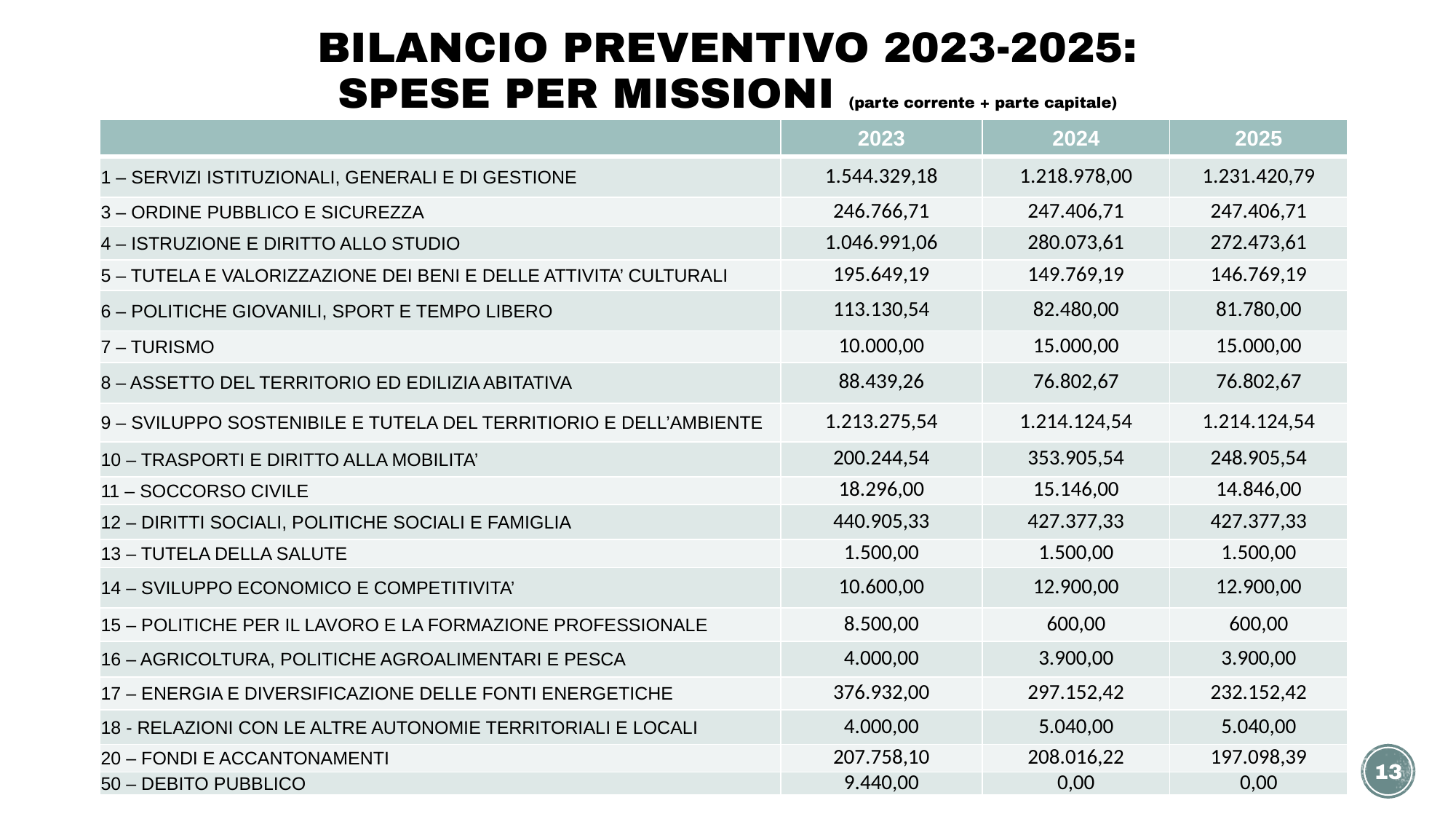

# BILANCIO PREVENTIVO 2023-2025: SPESE PER MISSIONI (parte corrente + parte capitale)
|  | 2023 | 2024 | 2025 |
| --- | --- | --- | --- |
| 1 – SERVIZI ISTITUZIONALI, GENERALI E DI GESTIONE | 1.544.329,18 | 1.218.978,00 | 1.231.420,79 |
| 3 – ORDINE PUBBLICO E SICUREZZA | 246.766,71 | 247.406,71 | 247.406,71 |
| 4 – ISTRUZIONE E DIRITTO ALLO STUDIO | 1.046.991,06 | 280.073,61 | 272.473,61 |
| 5 – TUTELA E VALORIZZAZIONE DEI BENI E DELLE ATTIVITA’ CULTURALI | 195.649,19 | 149.769,19 | 146.769,19 |
| 6 – POLITICHE GIOVANILI, SPORT E TEMPO LIBERO | 113.130,54 | 82.480,00 | 81.780,00 |
| 7 – TURISMO | 10.000,00 | 15.000,00 | 15.000,00 |
| 8 – ASSETTO DEL TERRITORIO ED EDILIZIA ABITATIVA | 88.439,26 | 76.802,67 | 76.802,67 |
| 9 – SVILUPPO SOSTENIBILE E TUTELA DEL TERRITIORIO E DELL’AMBIENTE | 1.213.275,54 | 1.214.124,54 | 1.214.124,54 |
| 10 – TRASPORTI E DIRITTO ALLA MOBILITA’ | 200.244,54 | 353.905,54 | 248.905,54 |
| 11 – SOCCORSO CIVILE | 18.296,00 | 15.146,00 | 14.846,00 |
| 12 – DIRITTI SOCIALI, POLITICHE SOCIALI E FAMIGLIA | 440.905,33 | 427.377,33 | 427.377,33 |
| 13 – TUTELA DELLA SALUTE | 1.500,00 | 1.500,00 | 1.500,00 |
| 14 – SVILUPPO ECONOMICO E COMPETITIVITA’ | 10.600,00 | 12.900,00 | 12.900,00 |
| 15 – POLITICHE PER IL LAVORO E LA FORMAZIONE PROFESSIONALE | 8.500,00 | 600,00 | 600,00 |
| 16 – AGRICOLTURA, POLITICHE AGROALIMENTARI E PESCA | 4.000,00 | 3.900,00 | 3.900,00 |
| 17 – ENERGIA E DIVERSIFICAZIONE DELLE FONTI ENERGETICHE | 376.932,00 | 297.152,42 | 232.152,42 |
| 18 - RELAZIONI CON LE ALTRE AUTONOMIE TERRITORIALI E LOCALI | 4.000,00 | 5.040,00 | 5.040,00 |
| 20 – FONDI E ACCANTONAMENTI | 207.758,10 | 208.016,22 | 197.098,39 |
| 50 – DEBITO PUBBLICO | 9.440,00 | 0,00 | 0,00 |
13